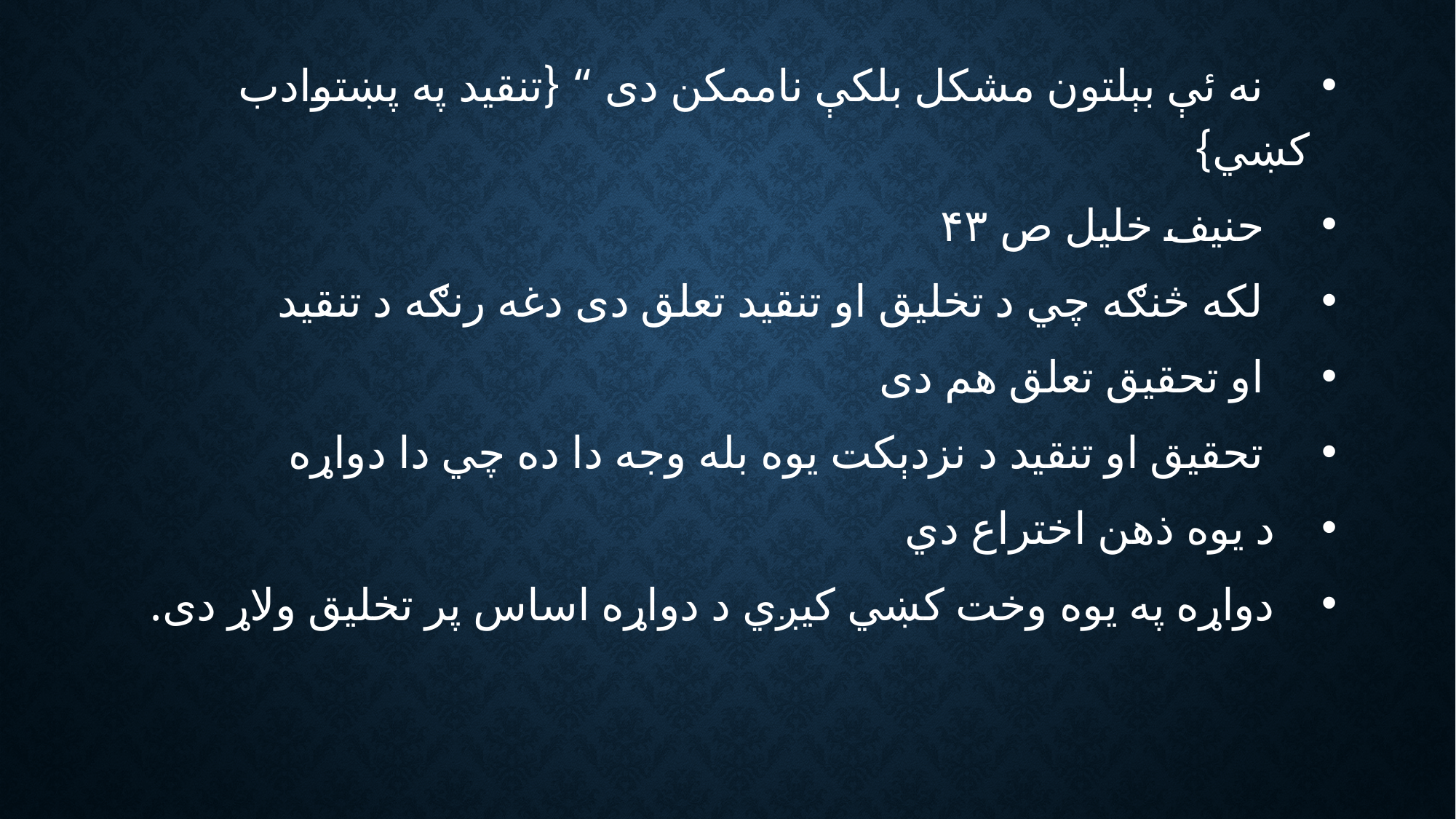

نه ئې بېلتون مشکل بلکې ناممکن دی “ {تنقيد په پښتوادب کښي}
    حنيف خليل ص ۴۳
    لکه څنګه چي د تخليق او تنقيد تعلق دی دغه رنګه د تنقيد
    او تحقيق تعلق هم دی
    تحقيق او تنقيد د نزدېکت يوه بله وجه دا ده چي دا دواړه
   د يوه ذهن اختراع دي
   دواړه په يوه وخت کښي کيږي د دواړه اساس پر تخليق ولاړ دی.